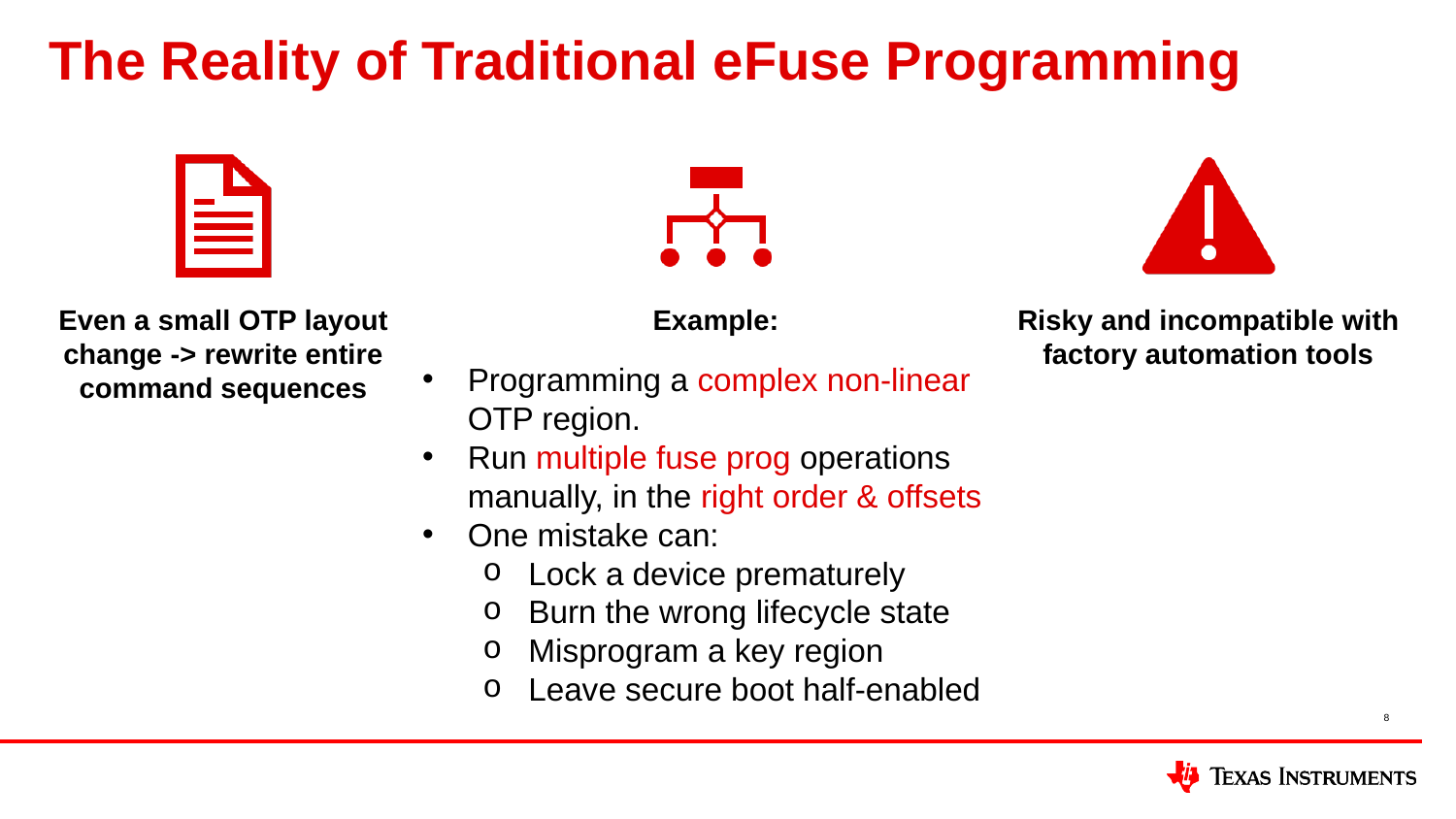

# The Reality of Traditional eFuse Programming
Even a small OTP layout change -> rewrite entire command sequences
Example:
Risky and incompatible with factory automation tools
Programming a complex non-linear OTP region.
Run multiple fuse prog operations manually, in the right order & offsets
One mistake can:
Lock a device prematurely
Burn the wrong lifecycle state
Misprogram a key region
Leave secure boot half-enabled
8